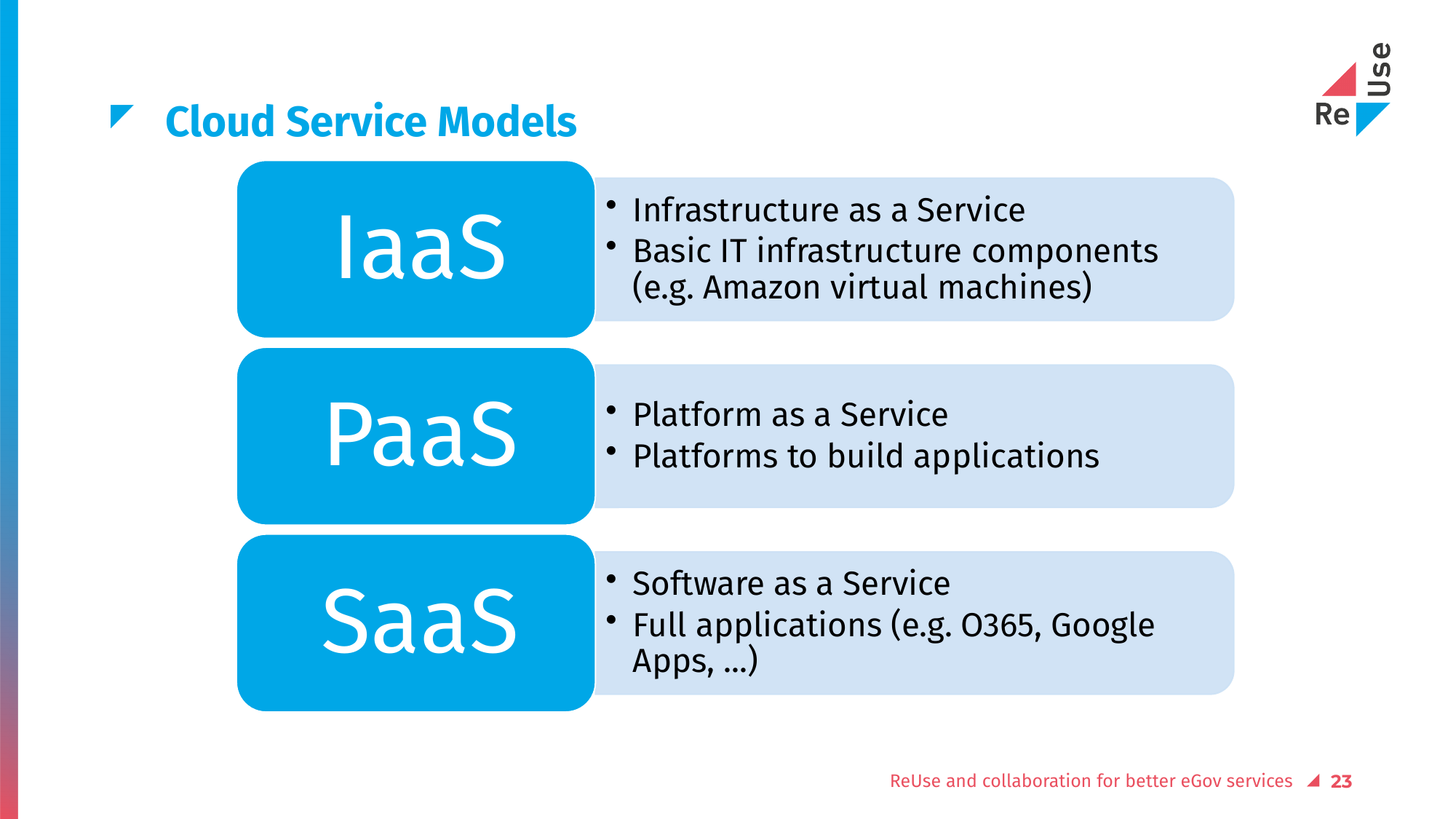

# Cloud Service Models
Infrastructure as a Service
Basic IT infrastructure components (e.g. Amazon virtual machines)
IaaS
Platform as a Service
Platforms to build applications
PaaS
Software as a Service
Full applications (e.g. O365, Google Apps, ...)
SaaS
ReUse and collaboration for better eGov services